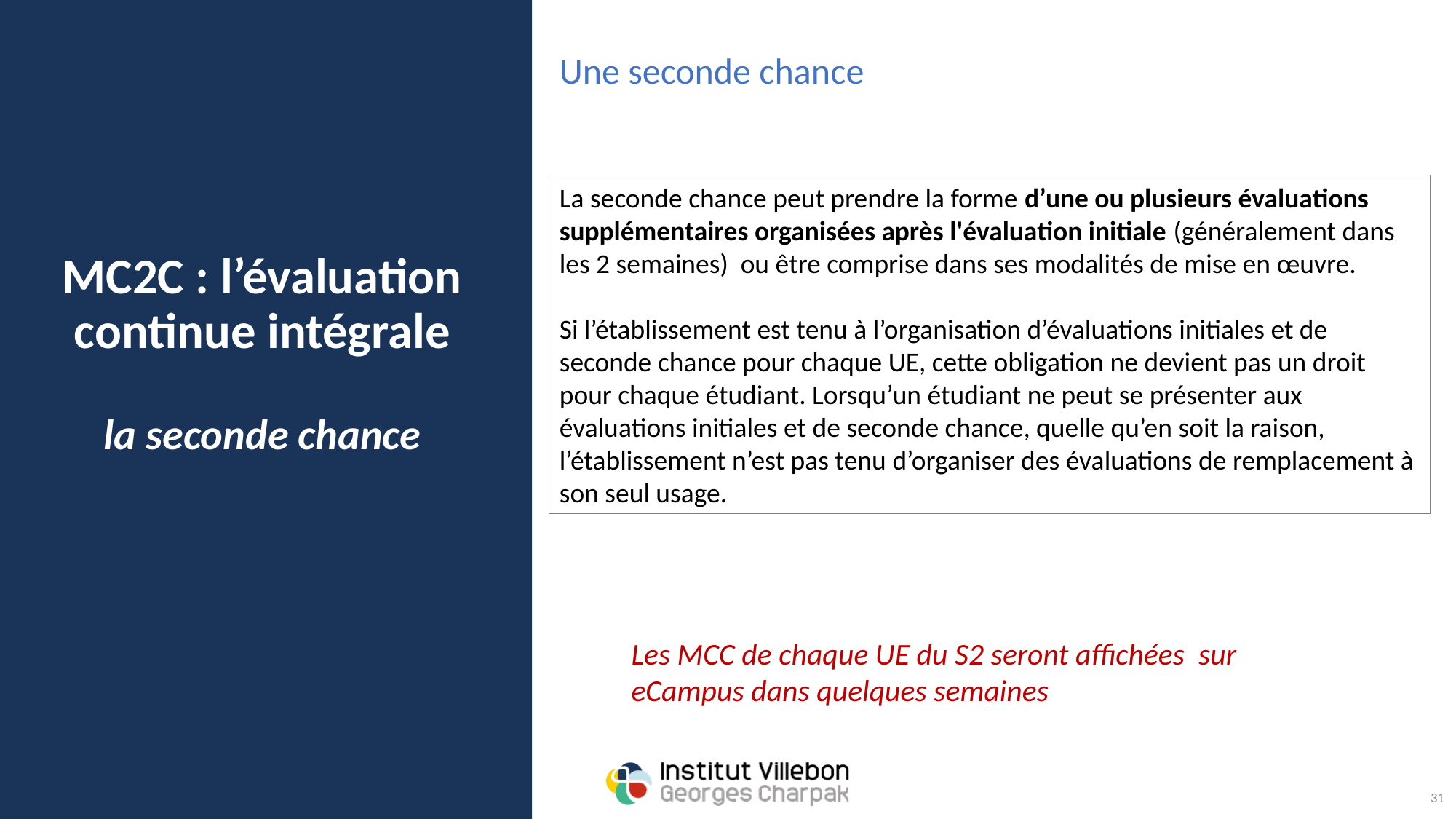

Une seconde chance

# MC2C : l’évaluation continue intégrale la seconde chance
La seconde chance peut prendre la forme d’une ou plusieurs évaluations supplémentaires organisées après l'évaluation initiale (généralement dans les 2 semaines)  ou être comprise dans ses modalités de mise en œuvre.

Si l’établissement est tenu à l’organisation d’évaluations initiales et de seconde chance pour chaque UE, cette obligation ne devient pas un droit pour chaque étudiant. Lorsqu’un étudiant ne peut se présenter aux évaluations initiales et de seconde chance, quelle qu’en soit la raison, l’établissement n’est pas tenu d’organiser des évaluations de remplacement à son seul usage.
Les MCC de chaque UE du S2 seront affichées  sur eCampus dans quelques semaines
31